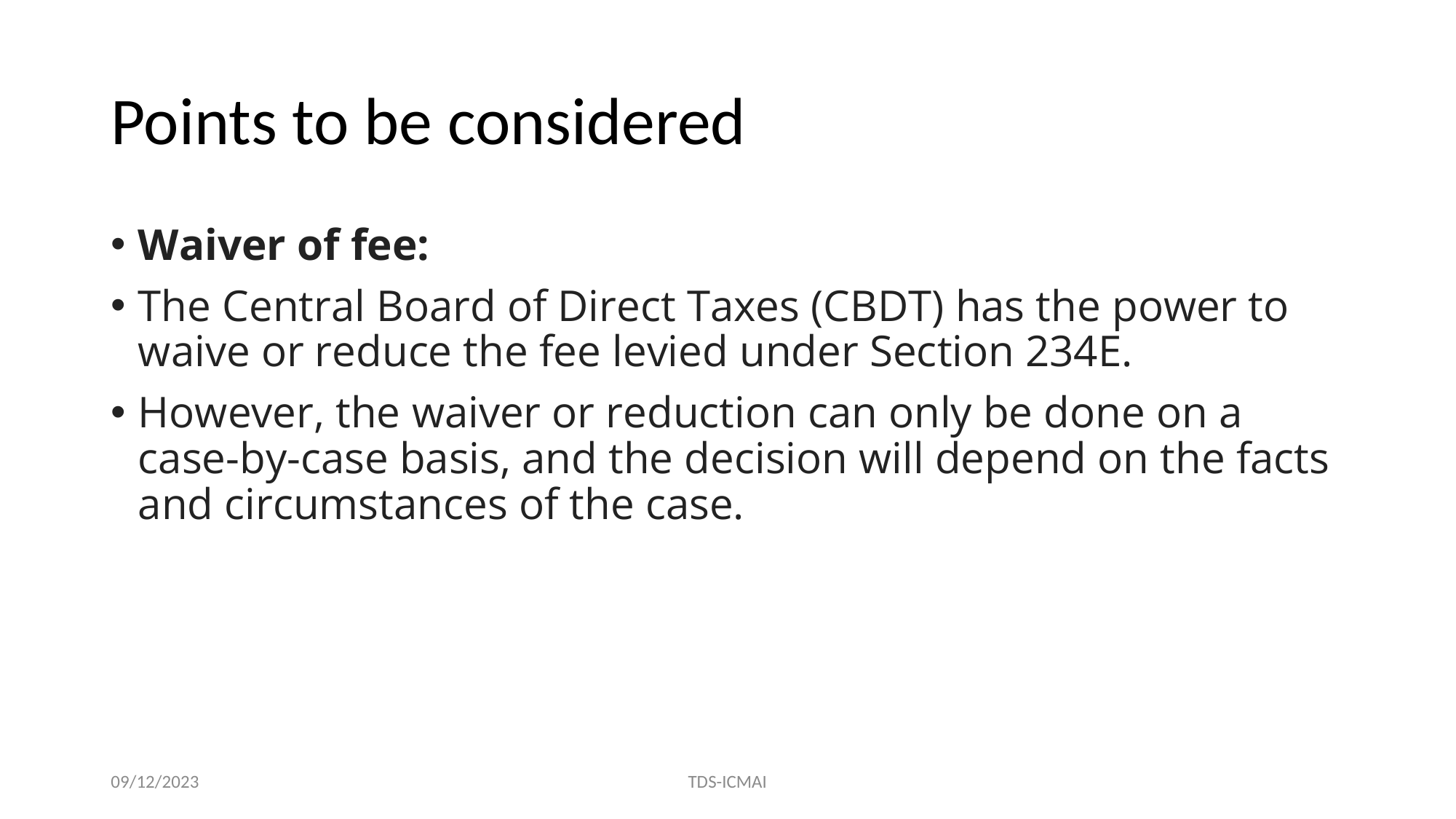

# Points to be considered
Waiver of fee:
The Central Board of Direct Taxes (CBDT) has the power to waive or reduce the fee levied under Section 234E.
However, the waiver or reduction can only be done on a case-by-case basis, and the decision will depend on the facts and circumstances of the case.
09/12/2023
TDS-ICMAI